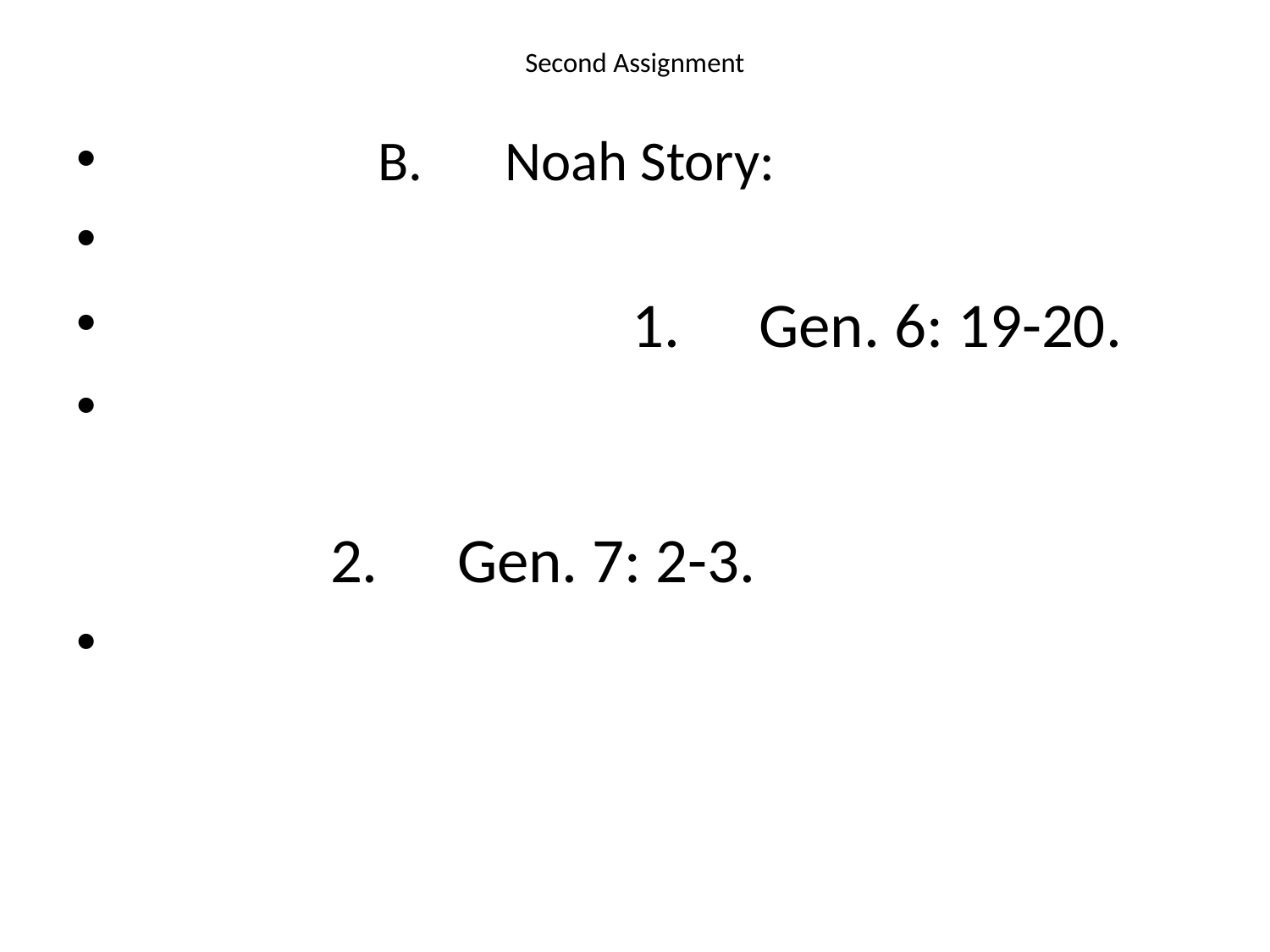

# Second Assignment
		B.	Noah Story:

				1.	Gen. 6: 19-20.

2.	Gen. 7: 2-3.